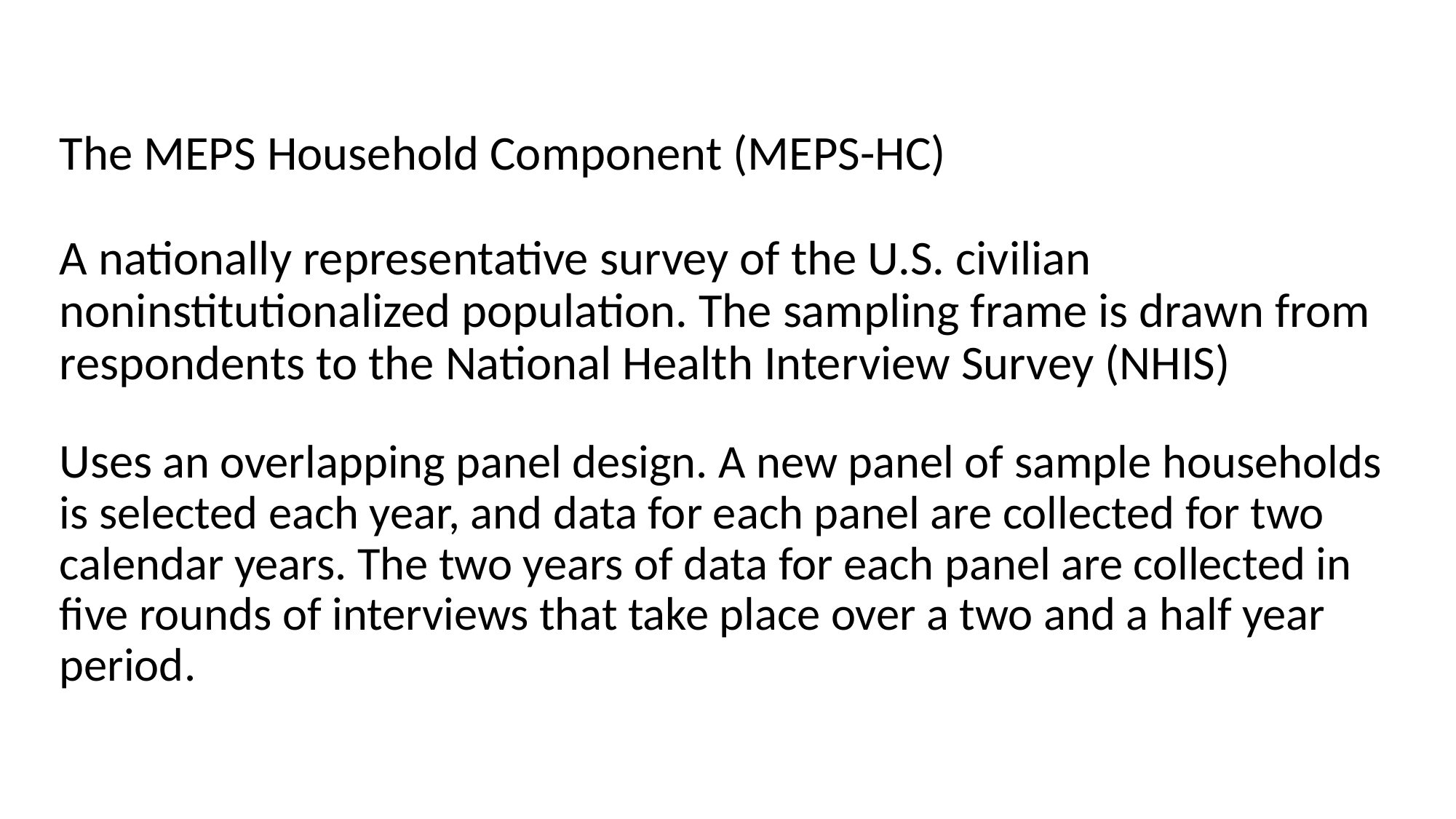

# The MEPS Household Component (MEPS-HC)   A nationally representative survey of the U.S. civilian noninstitutionalized population. The sampling frame is drawn from respondents to the National Health Interview Survey (NHIS) Uses an overlapping panel design. A new panel of sample households is selected each year, and data for each panel are collected for two calendar years. The two years of data for each panel are collected in five rounds of interviews that take place over a two and a half year period.